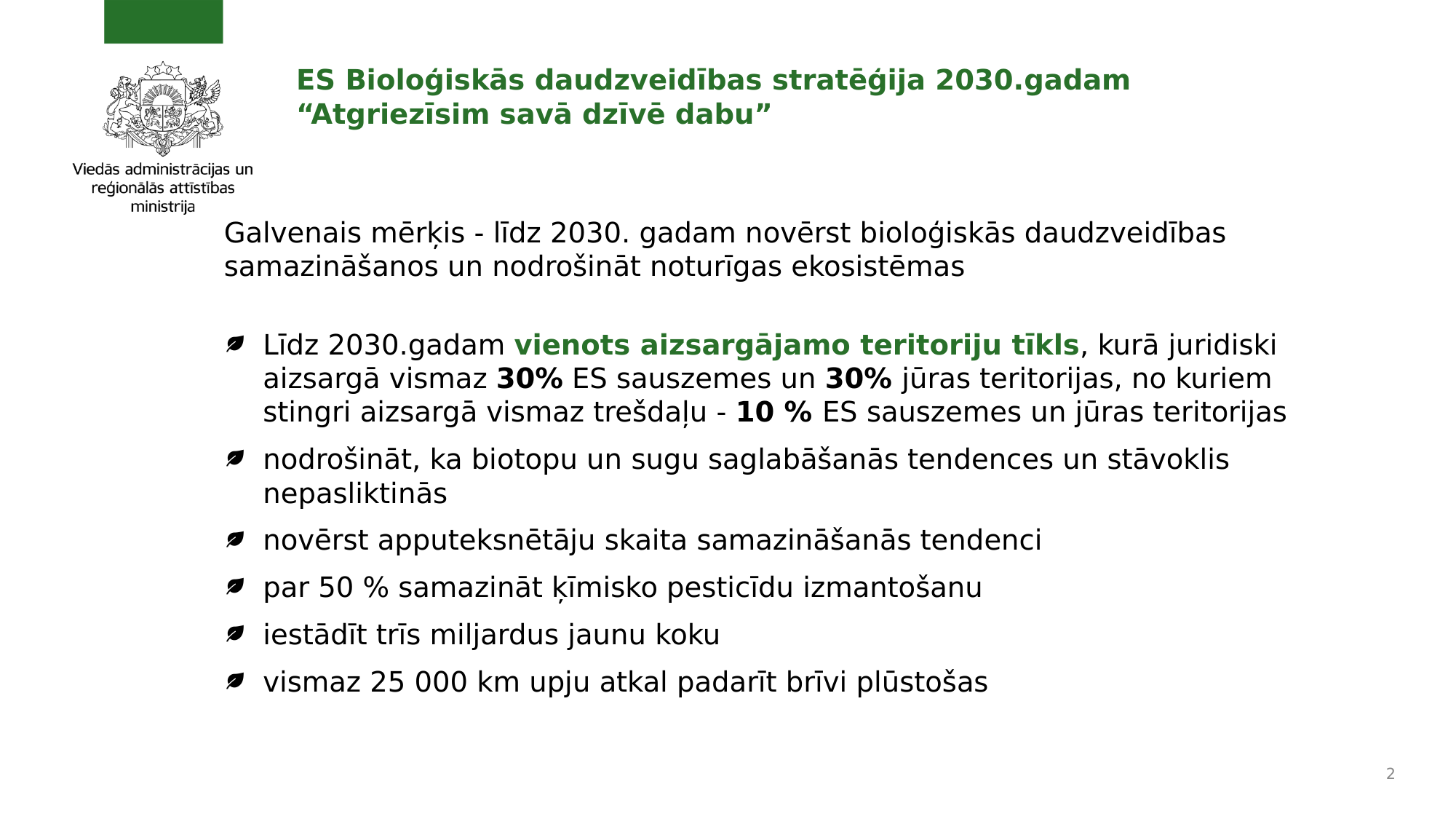

# ES Bioloģiskās daudzveidības stratēģija 2030.gadam “Atgriezīsim savā dzīvē dabu”
Galvenais mērķis - līdz 2030. gadam novērst bioloģiskās daudzveidības samazināšanos un nodrošināt noturīgas ekosistēmas

Līdz 2030.gadam vienots aizsargājamo teritoriju tīkls, kurā juridiski aizsargā vismaz 30% ES sauszemes un 30% jūras teritorijas, no kuriem stingri aizsargā vismaz trešdaļu - 10 % ES sauszemes un jūras teritorijas
nodrošināt, ka biotopu un sugu saglabāšanās tendences un stāvoklis nepasliktinās
novērst apputeksnētāju skaita samazināšanās tendenci
par 50 % samazināt ķīmisko pesticīdu izmantošanu
iestādīt trīs miljardus jaunu koku
vismaz 25 000 km upju atkal padarīt brīvi plūstošas

2